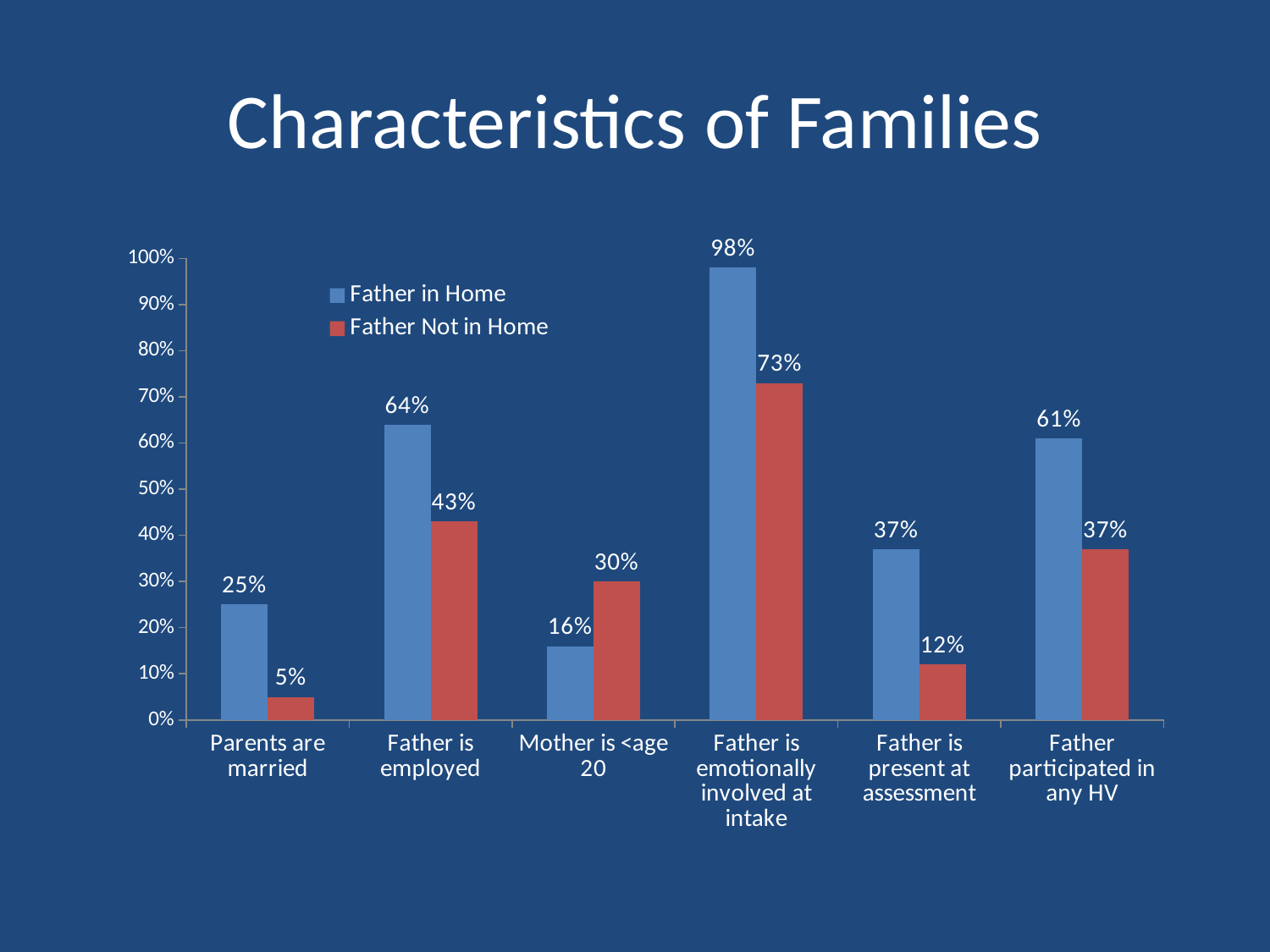

# Characteristics of Families

### Chart

| Category | Father in Home | Father Not in Home |
|---|---|---|
| Parents are married | 0.25 | 0.05 |
| Father is employed | 0.64 | 0.43 |
| Mother is <age 20 | 0.16 | 0.3 |
| Father is emotionally involved at intake | 0.98 | 0.73 |
| Father is present at assessment | 0.37 | 0.12 |
| Father participated in any HV | 0.61 | 0.37 |